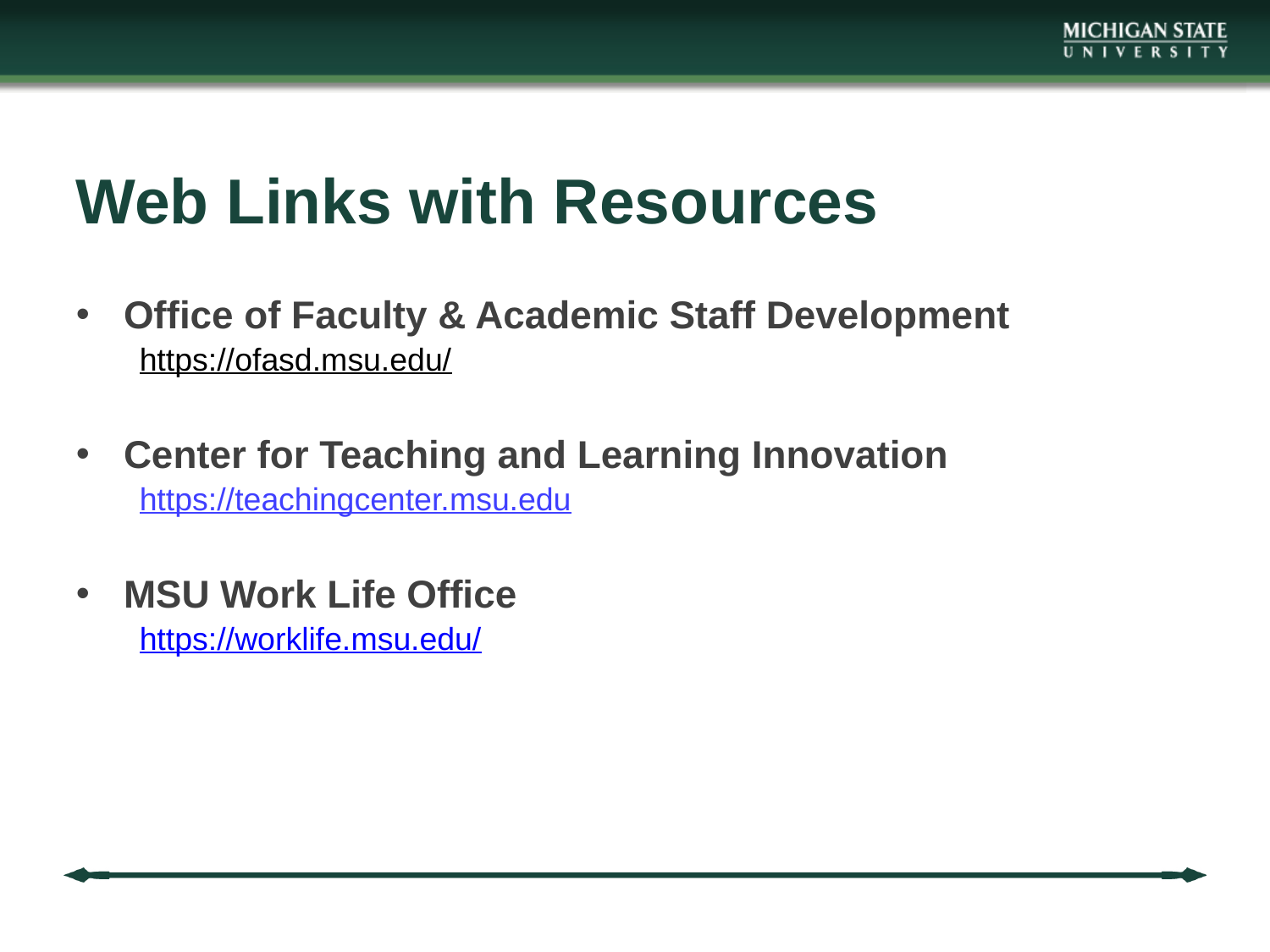

# Web Links with Resources
Office of Faculty & Academic Staff Development
https://ofasd.msu.edu/

Center for Teaching and Learning Innovation
https://teachingcenter.msu.edu

MSU Work Life Office
https://worklife.msu.edu/